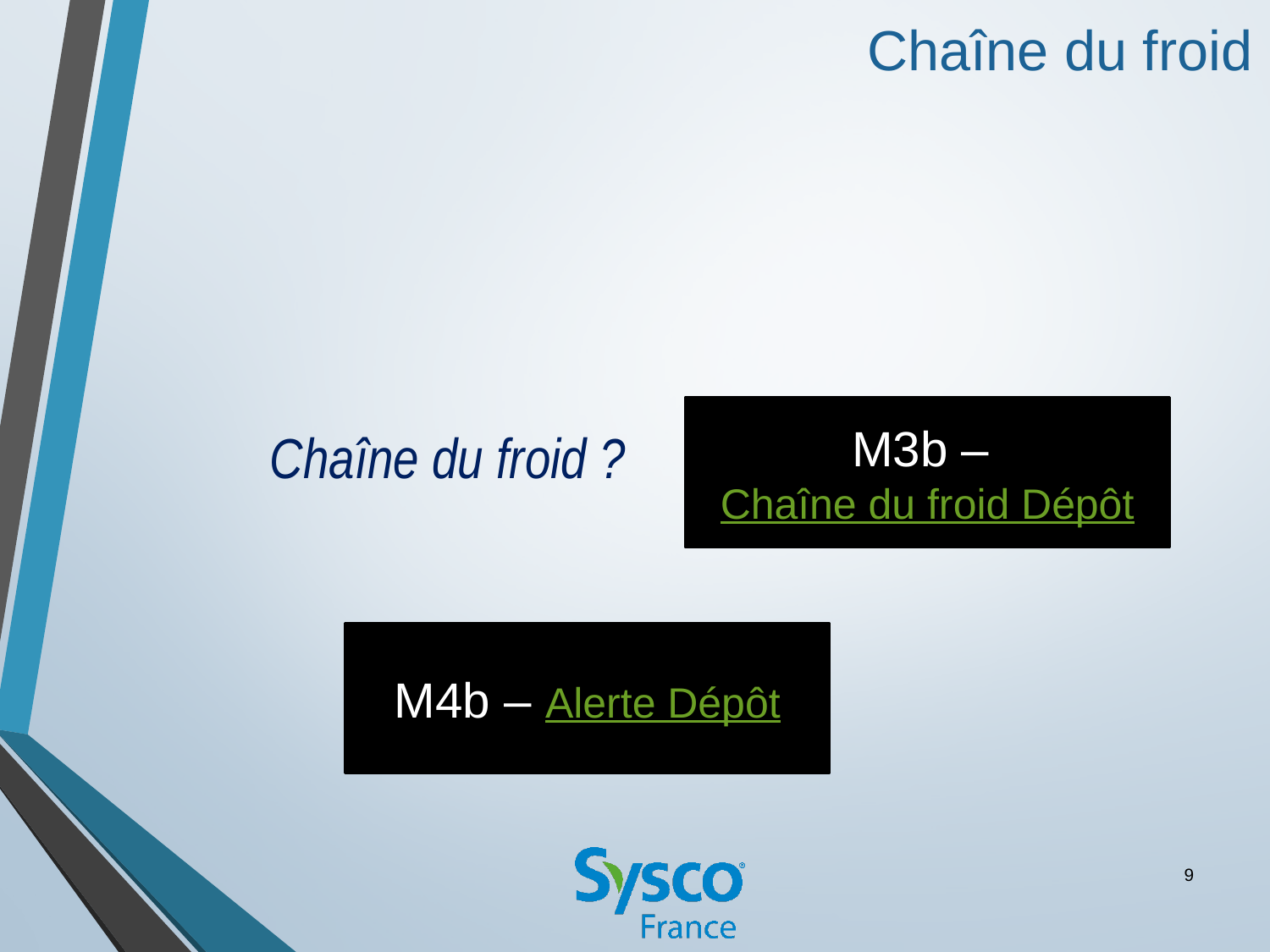

Chaîne du froid
M3b – Chaîne du froid Dépôt
Chaîne du froid ?
M4b – Alerte Dépôt
9